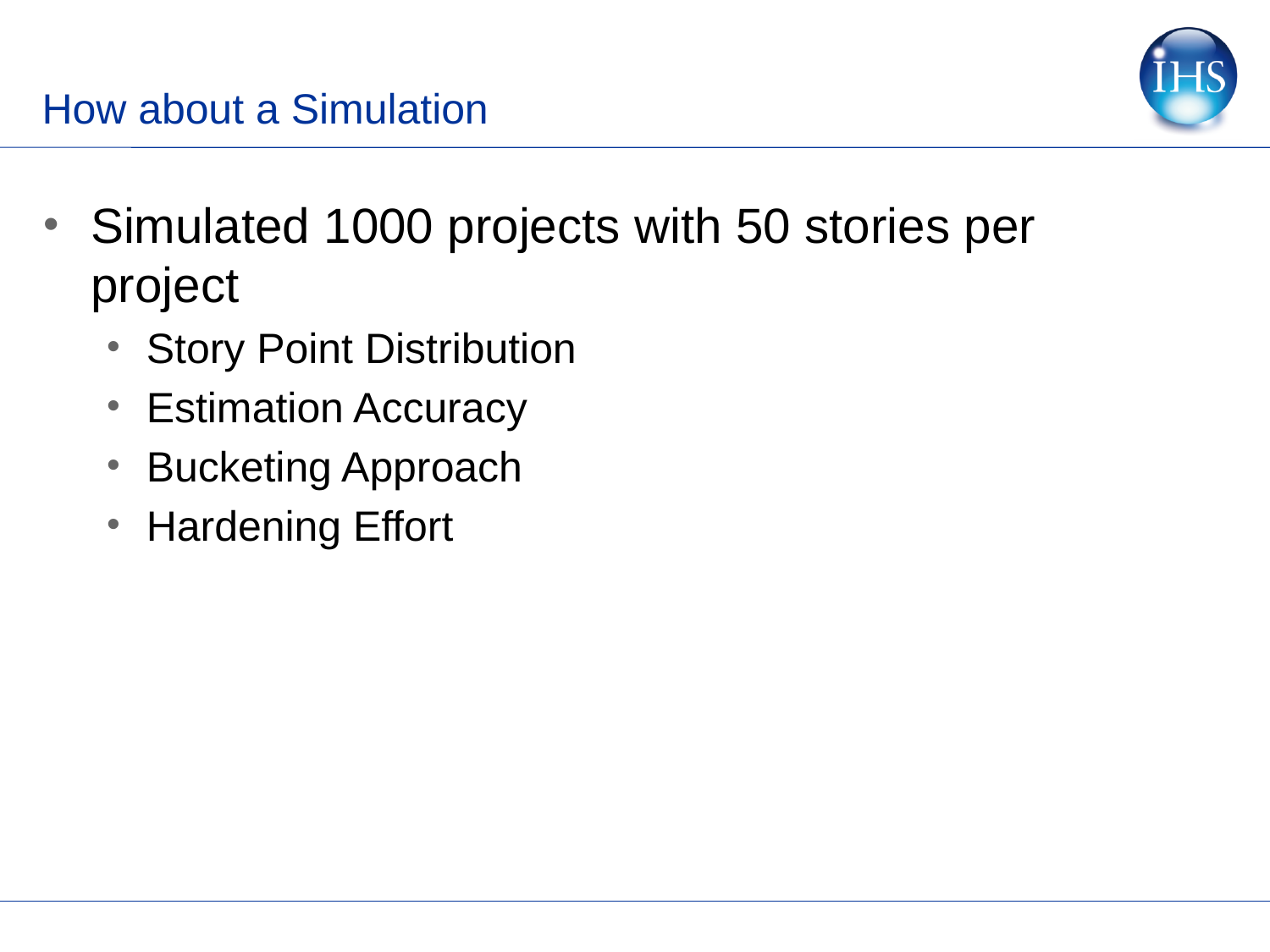

# How about a Simulation
Simulated 1000 projects with 50 stories per project
Story Point Distribution
Estimation Accuracy
Bucketing Approach
Hardening Effort